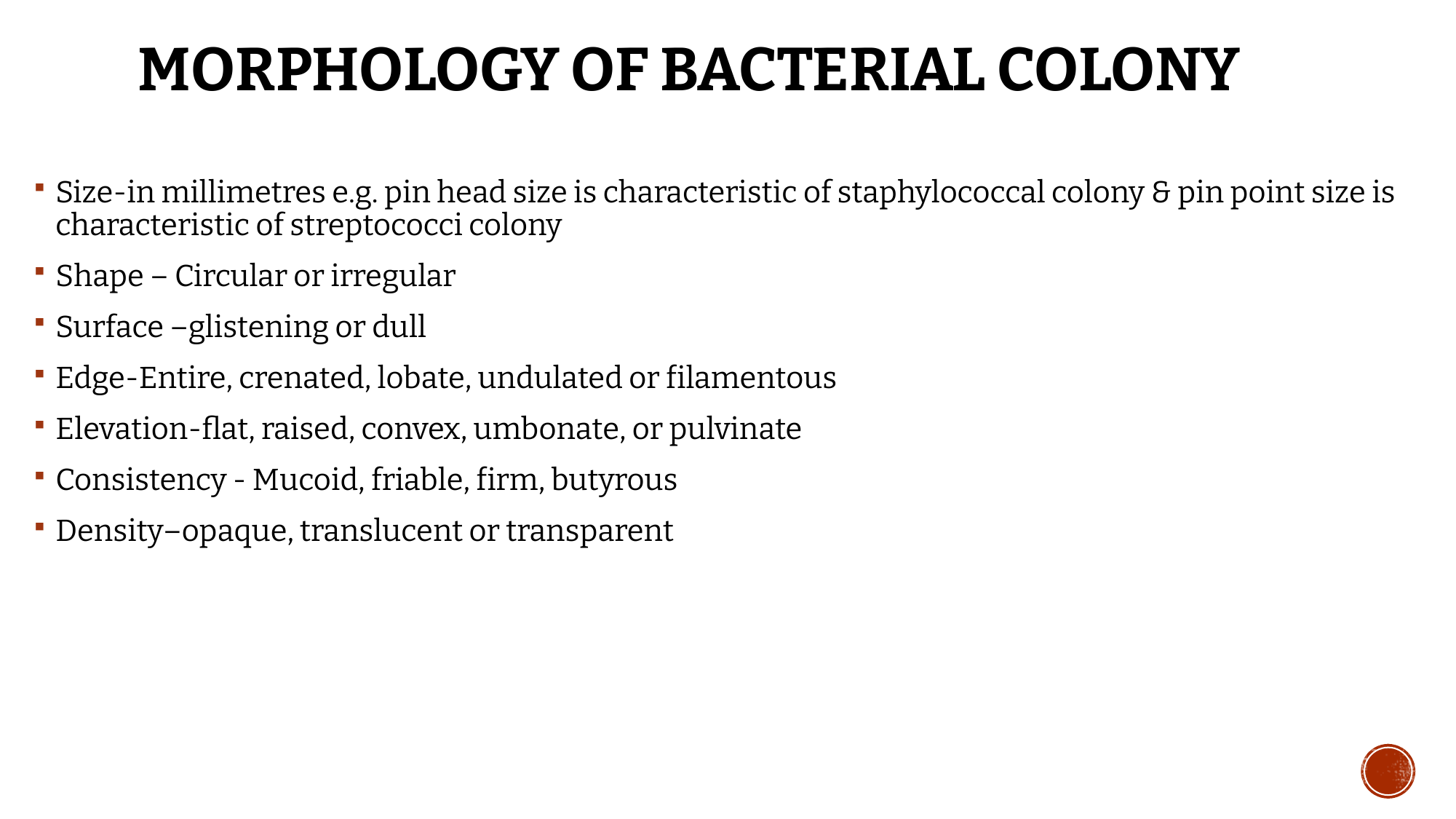

# Morphology of Bacterial Colony
Size-in millimetres e.g. pin head size is characteristic of staphylococcal colony & pin point size is characteristic of streptococci colony
Shape – Circular or irregular
Surface –glistening or dull
Edge-Entire, crenated, lobate, undulated or filamentous
Elevation-flat, raised, convex, umbonate, or pulvinate
Consistency - Mucoid, friable, firm, butyrous
Density–opaque, translucent or transparent